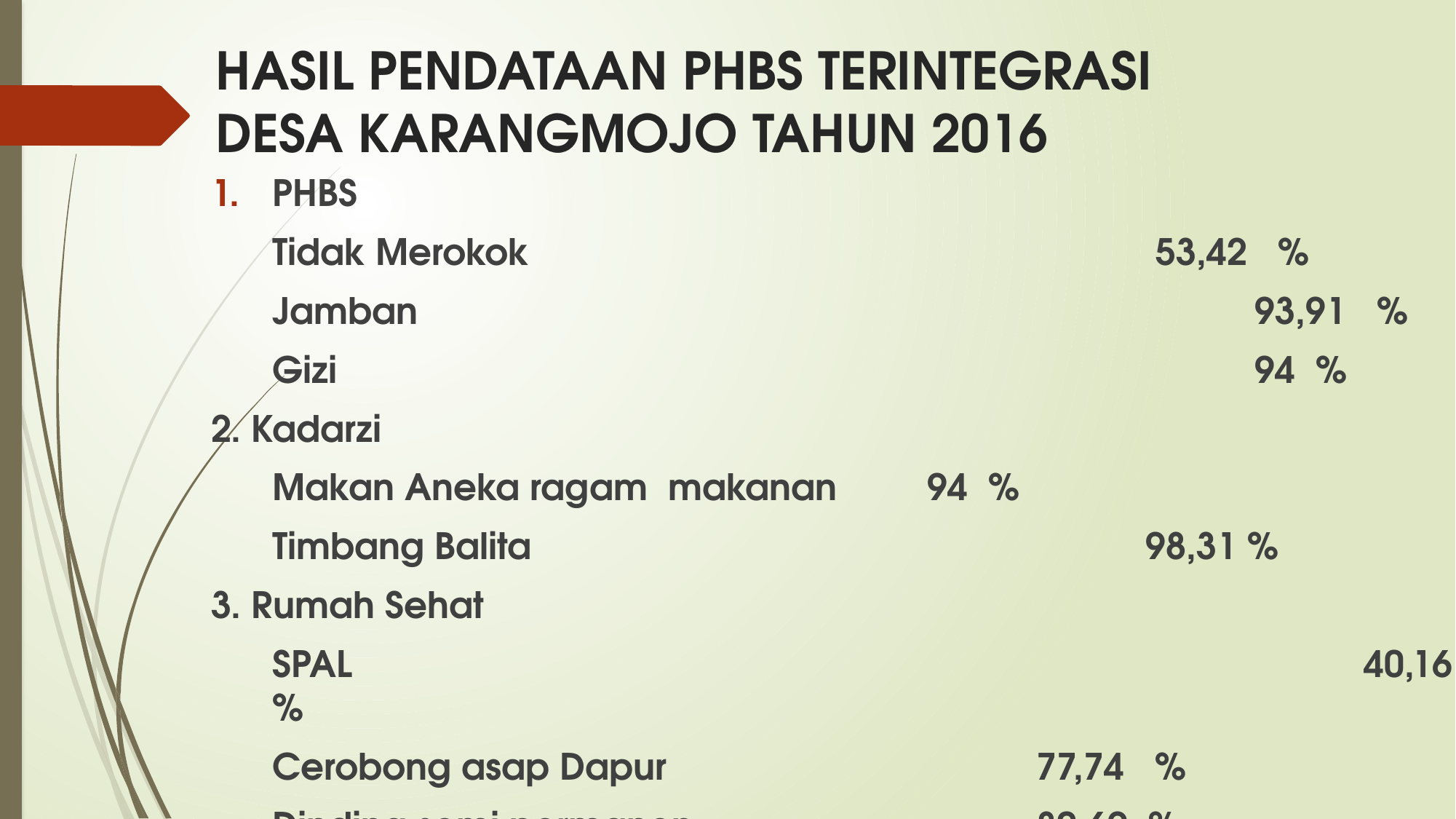

# HASIL PENDATAAN PHBS TERINTEGRASI DESA KARANGMOJO TAHUN 2016
PHBS
	Tidak Merokok  						 53,42   %
	Jamban   								93,91   %
	Gizi              								94  %
2. Kadarzi
	Makan Aneka ragam  makanan  	94  %
	Timbang Balita   						98,31 %
3. Rumah Sehat
	SPAL   									40,16   %
	Cerobong asap Dapur		   		77,74   %
	Dinding semi permanen   			80,69  %